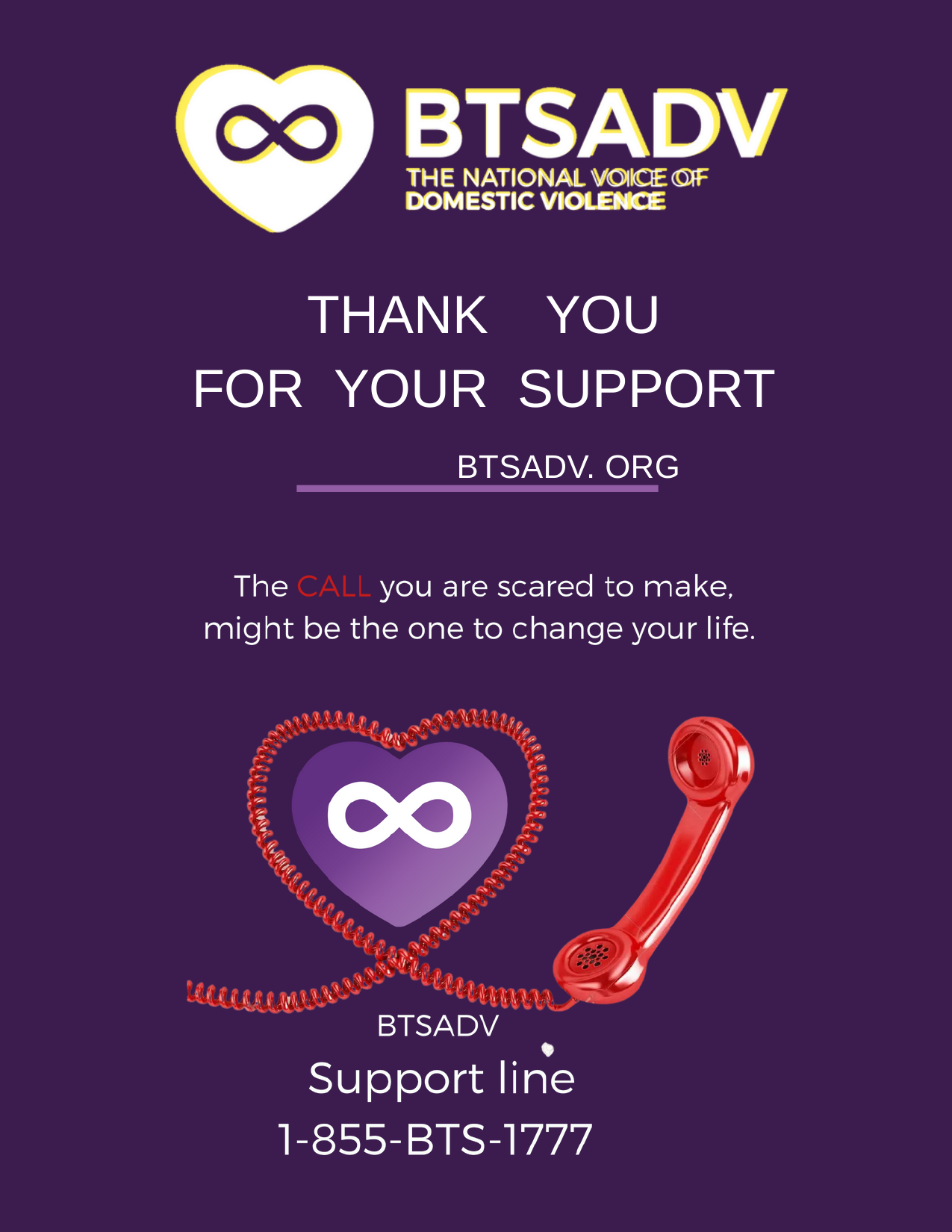

THANK	 YOU
FOR  YOUR  SUPPORT
                      BTSADV. ORG